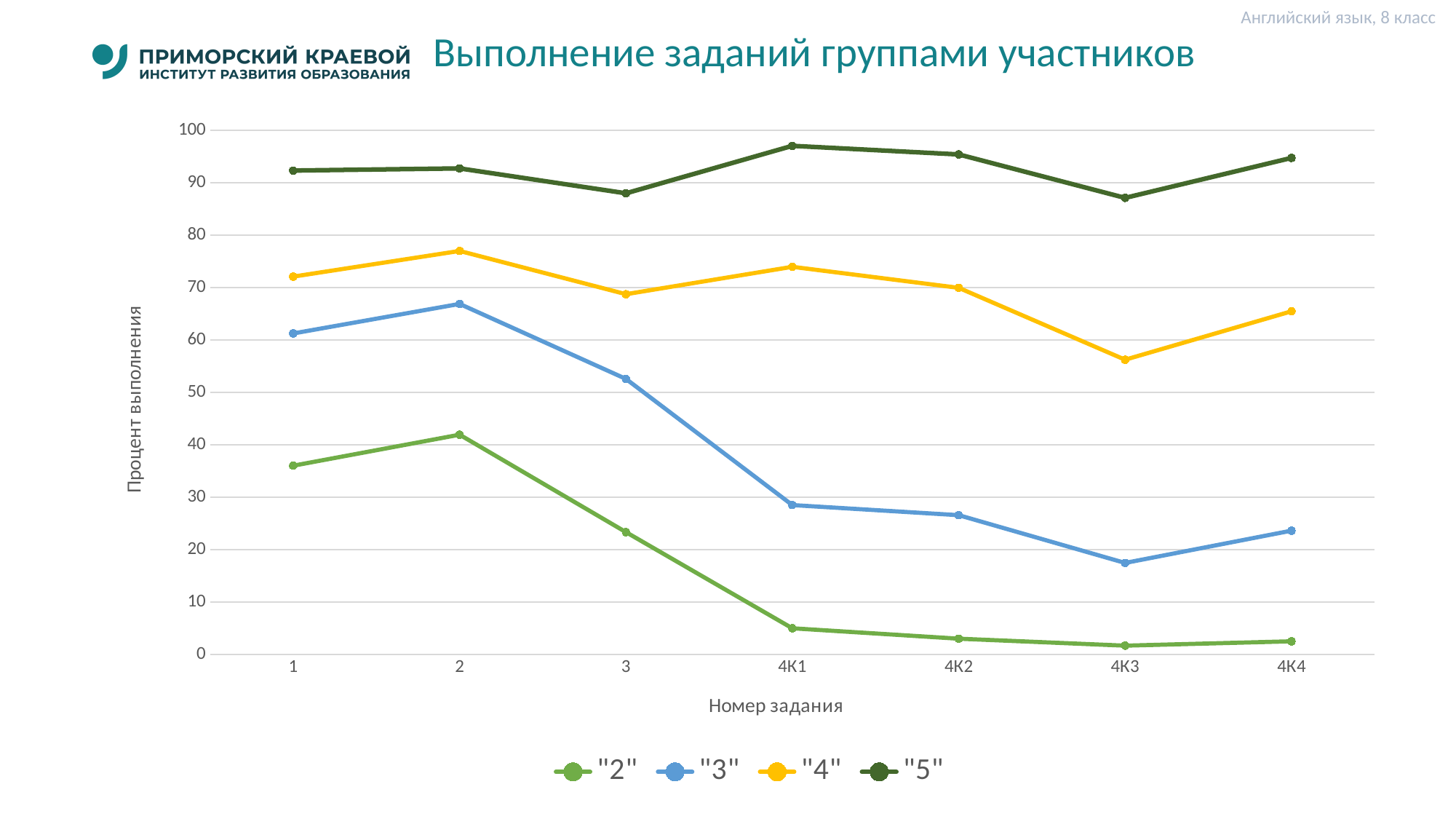

Английский язык, 8 класс
# Выполнение заданий группами участников

### Chart

| Category | "2" | "3" | "4" | "5" |
|---|---|---|---|---|
| 1 | 36.01 | 61.25 | 72.1 | 92.34 |
| 2 | 41.93 | 66.89 | 77.0 | 92.75 |
| 3 | 23.32 | 52.57 | 68.74 | 88.0 |
| 4К1 | 4.98 | 28.49 | 73.97 | 97.06 |
| 4К2 | 2.99 | 26.56 | 69.96 | 95.42 |
| 4К3 | 1.66 | 17.45 | 56.24 | 87.12 |
| 4К4 | 2.49 | 23.61 | 65.48 | 94.75 |